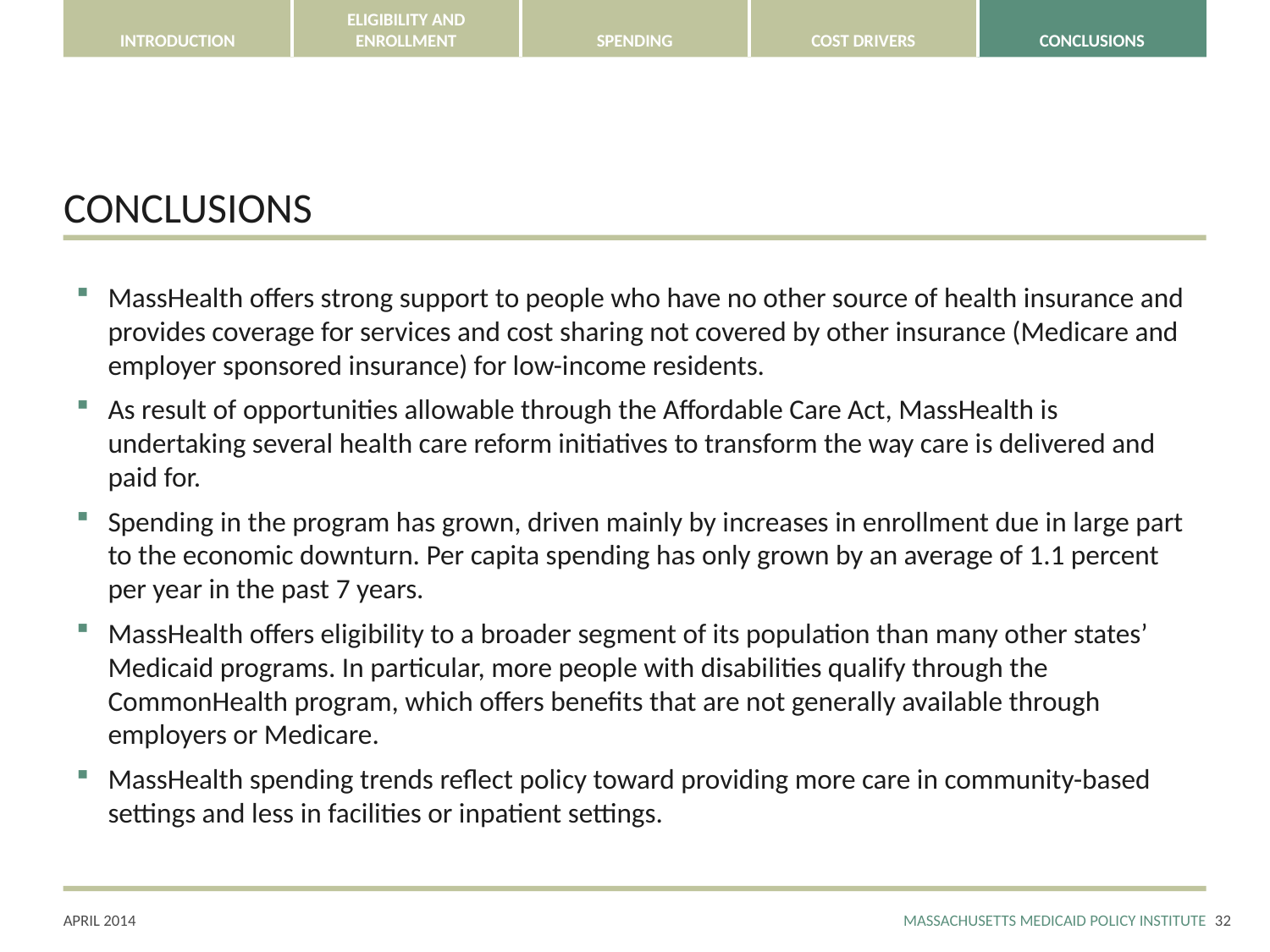

# CONCLUSIONS
MassHealth offers strong support to people who have no other source of health insurance and provides coverage for services and cost sharing not covered by other insurance (Medicare and employer sponsored insurance) for low-income residents.
As result of opportunities allowable through the Affordable Care Act, MassHealth is undertaking several health care reform initiatives to transform the way care is delivered and paid for.
Spending in the program has grown, driven mainly by increases in enrollment due in large part to the economic downturn. Per capita spending has only grown by an average of 1.1 percent per year in the past 7 years.
MassHealth offers eligibility to a broader segment of its population than many other states’ Medicaid programs. In particular, more people with disabilities qualify through the CommonHealth program, which offers benefits that are not generally available through employers or Medicare.
MassHealth spending trends reflect policy toward providing more care in community-based settings and less in facilities or inpatient settings.
32